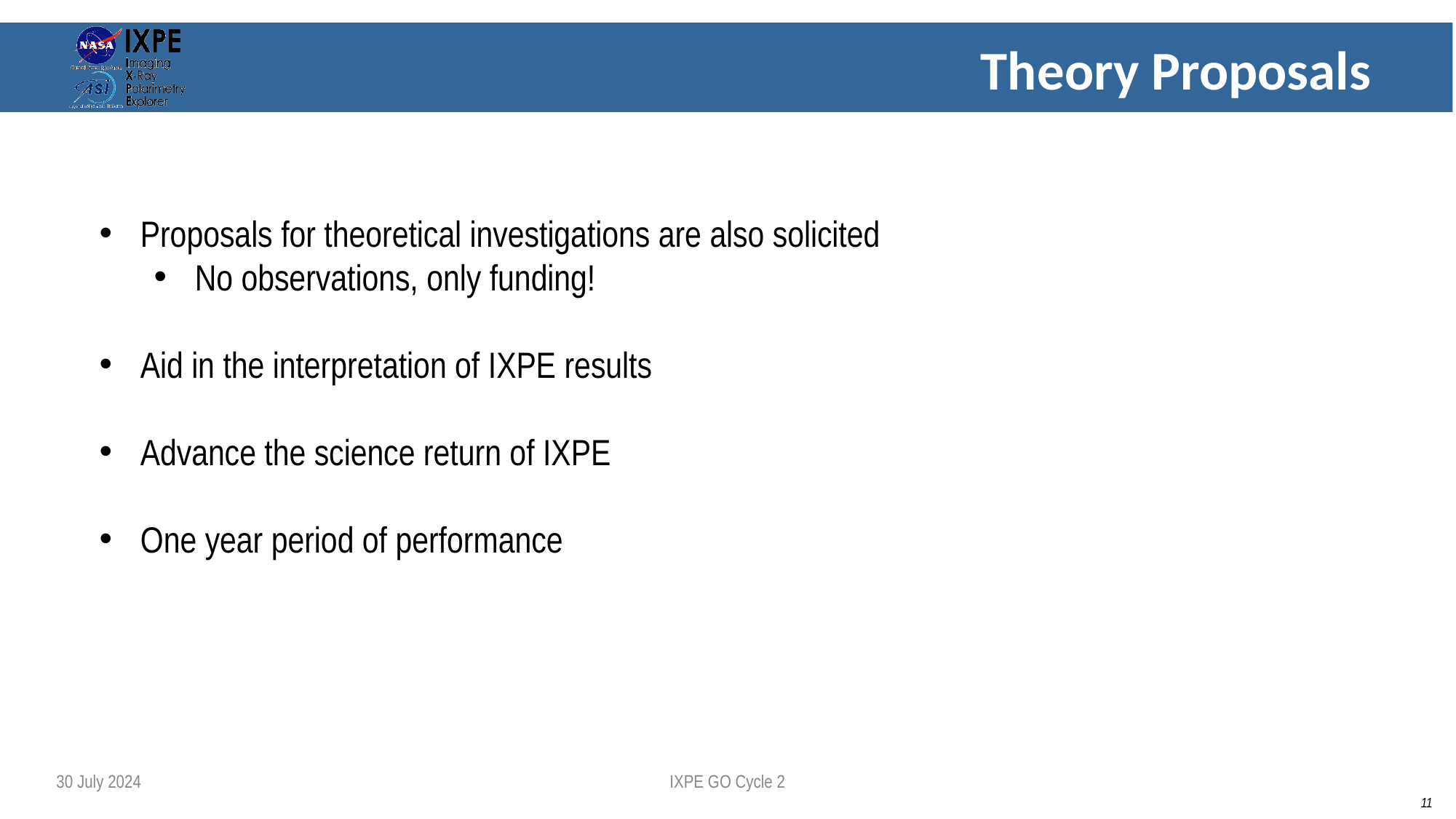

# Theory Proposals
Proposals for theoretical investigations are also solicited
No observations, only funding!

Aid in the interpretation of IXPE results

Advance the science return of IXPE

One year period of performance

30 July 2024
IXPE GO Cycle 2